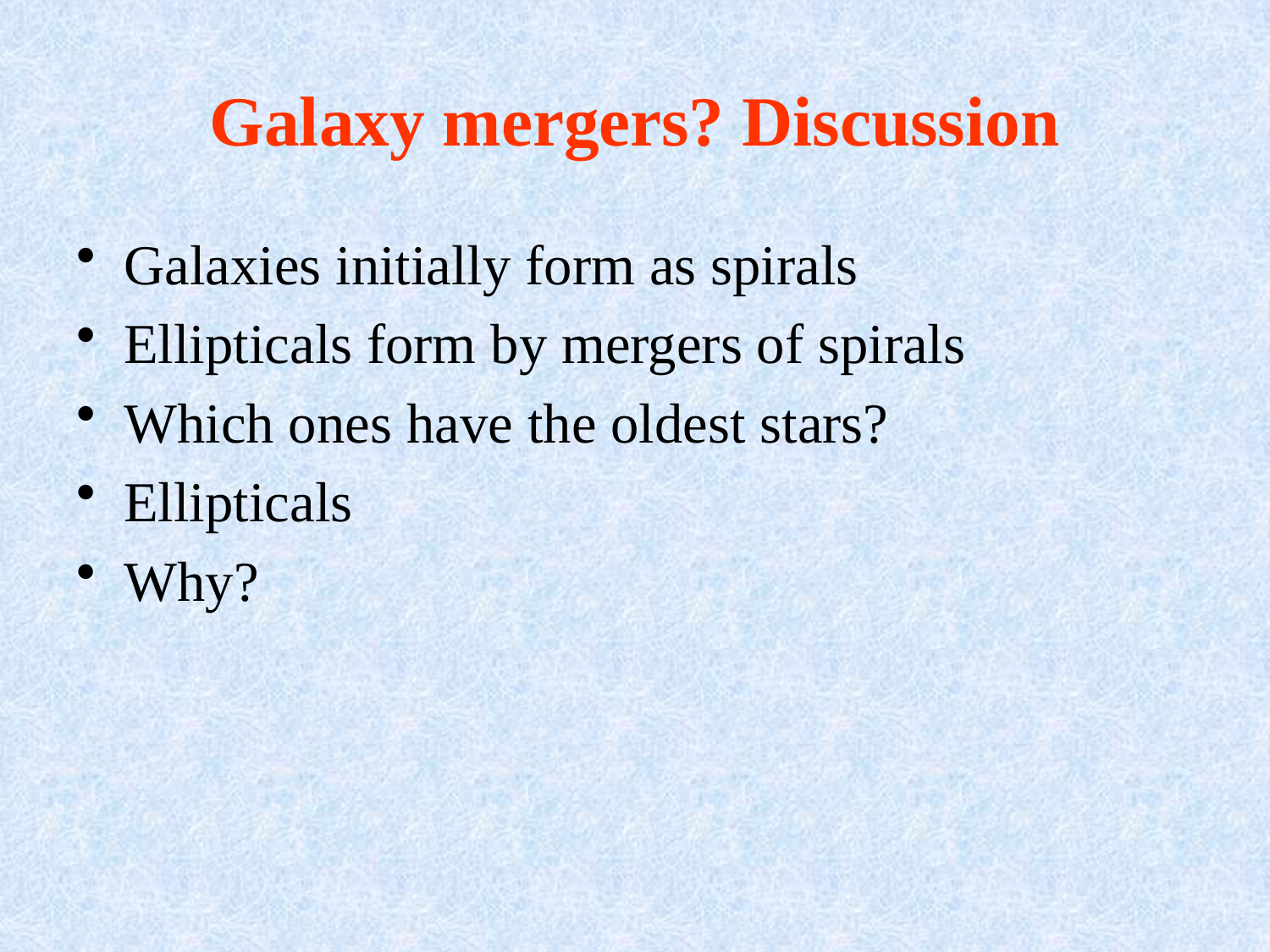

# Galaxy mergers? Discussion
Galaxies initially form as spirals
Ellipticals form by mergers of spirals
Which ones have the oldest stars?
Ellipticals
Why?